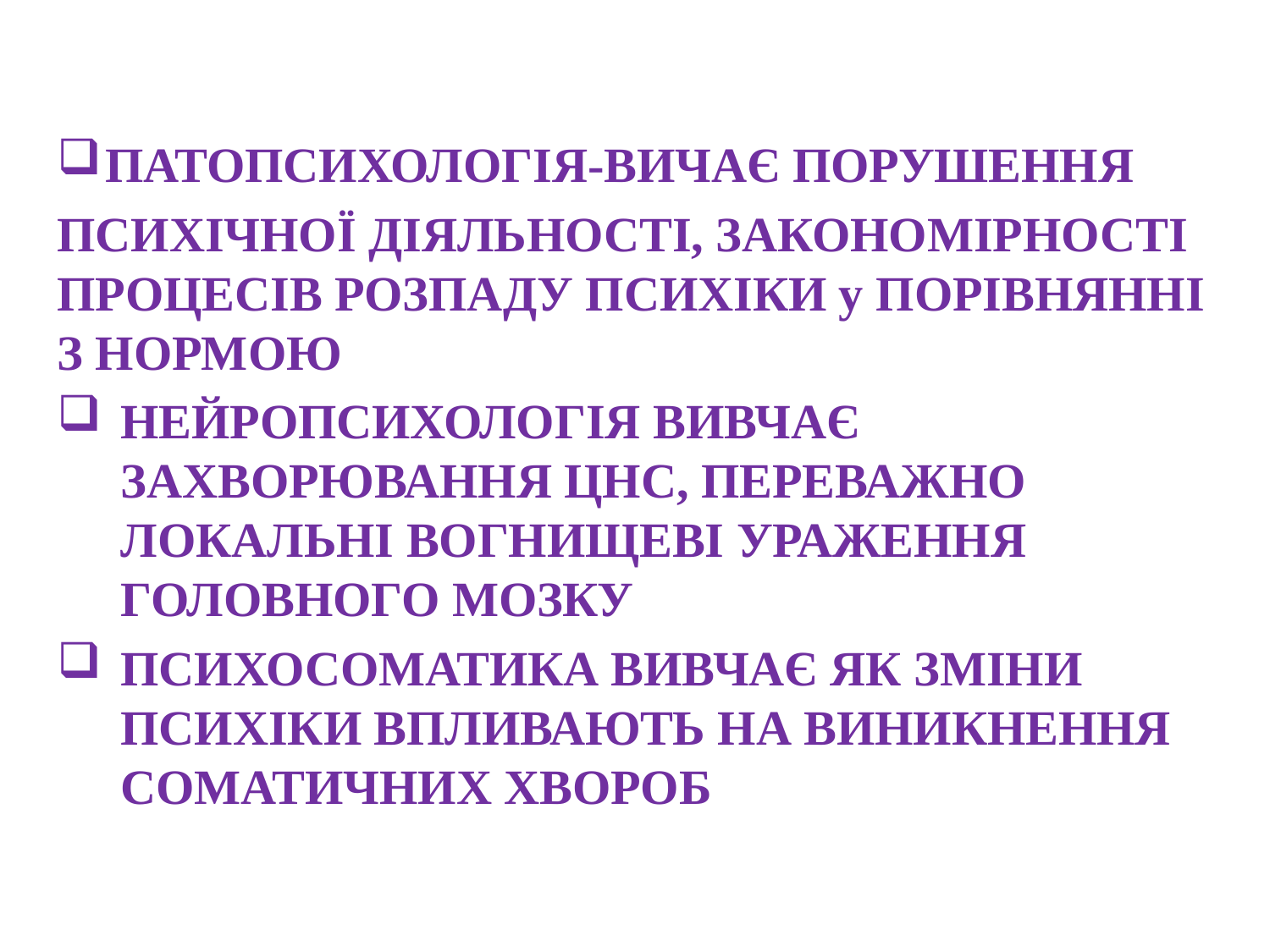

ПАТОПСИХОЛОГІЯ-ВИЧАЄ ПОРУШЕННЯ
ПСИХІЧНОЇ ДІЯЛЬНОСТІ, ЗАКОНОМІРНОСТІ ПРОЦЕСІВ РОЗПАДУ ПСИХІКИ у ПОРІВНЯННІ З НОРМОЮ
НЕЙРОПСИХОЛОГІЯ ВИВЧАЄ ЗАХВОРЮВАННЯ ЦНС, ПЕРЕВАЖНО ЛОКАЛЬНІ ВОГНИЩЕВІ УРАЖЕННЯ ГОЛОВНОГО МОЗКУ
ПСИХОСОМАТИКА ВИВЧАЄ ЯК ЗМІНИ ПСИХІКИ ВПЛИВАЮТЬ НА ВИНИКНЕННЯ СОМАТИЧНИХ ХВОРОБ